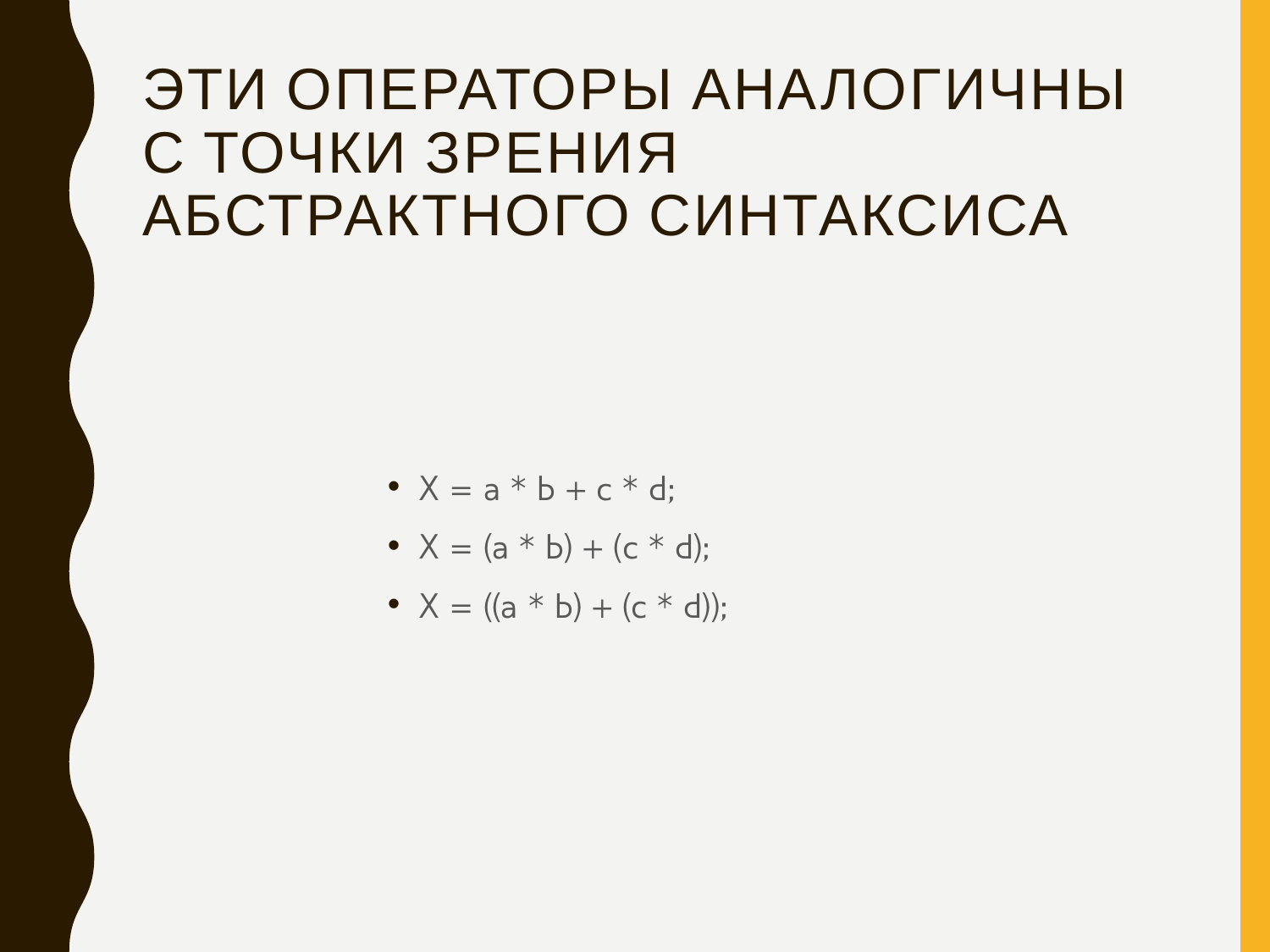

# Эти операторы аналогичны с точки зрения абстрактного синтаксиса
X = a * b + c * d;
X = (a * b) + (c * d);
X = ((a * b) + (c * d));